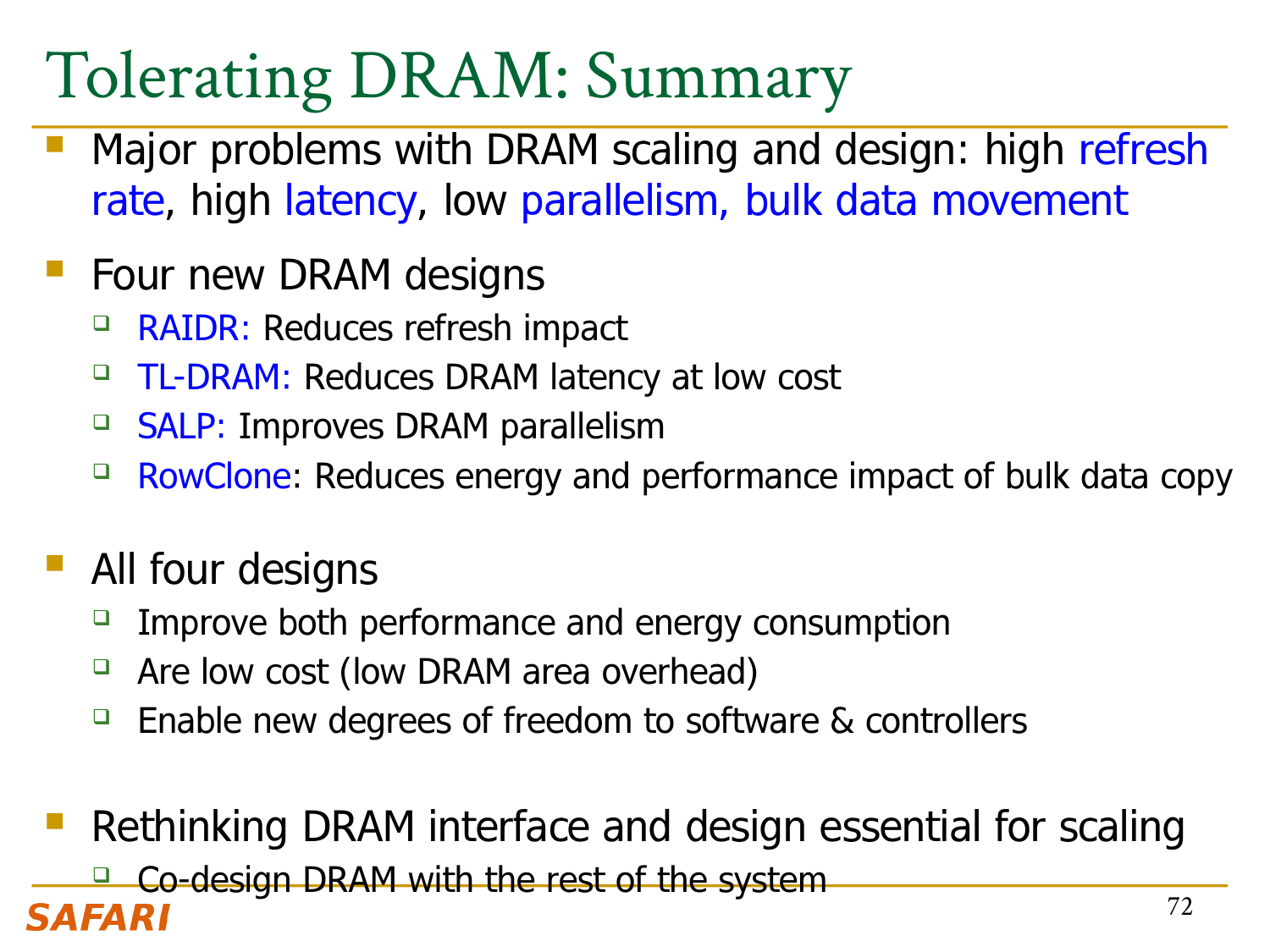

# Tolerating DRAM: Summary
Major problems with DRAM scaling and design: high refresh rate, high latency, low parallelism, bulk data movement

Four new DRAM designs
RAIDR: Reduces refresh impact
TL-DRAM: Reduces DRAM latency at low cost
SALP: Improves DRAM parallelism
RowClone: Reduces energy and performance impact of bulk data copy

All four designs
Improve both performance and energy consumption
Are low cost (low DRAM area overhead)
Enable new degrees of freedom to software & controllers

Rethinking DRAM interface and design essential for scaling
Co-design DRAM with the rest of the system
72